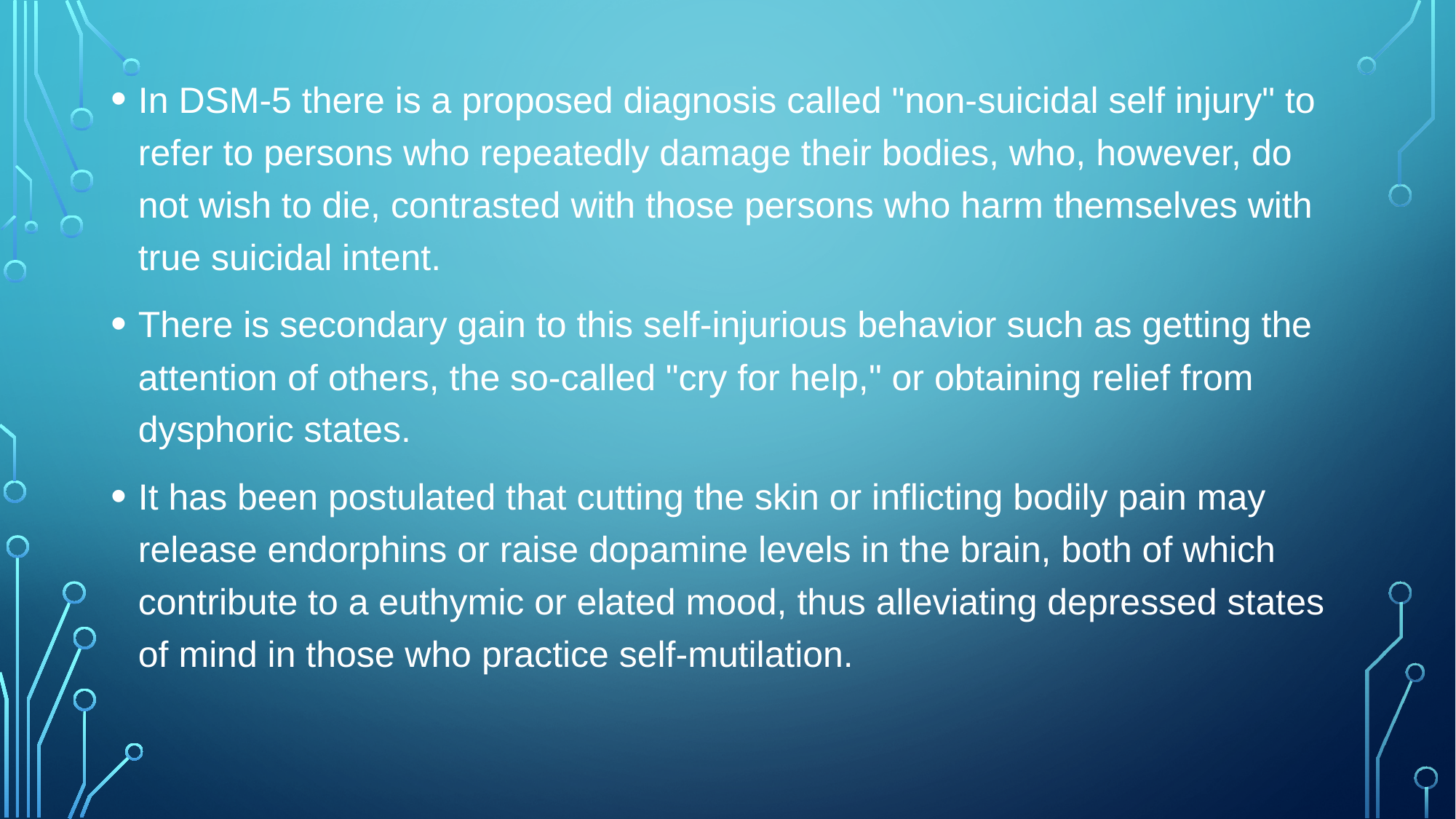

In DSM-5 there is a proposed diagnosis called "non-suicidal self injury" to refer to persons who repeatedly damage their bodies, who, however, do not wish to die, contrasted with those persons who harm themselves with true suicidal intent.
There is secondary gain to this self-injurious behavior such as getting the attention of others, the so-called "cry for help," or obtaining relief from dysphoric states.
It has been postulated that cutting the skin or inflicting bodily pain may release endorphins or raise dopamine levels in the brain, both of which contribute to a euthymic or elated mood, thus alleviating depressed states of mind in those who practice self-mutilation.